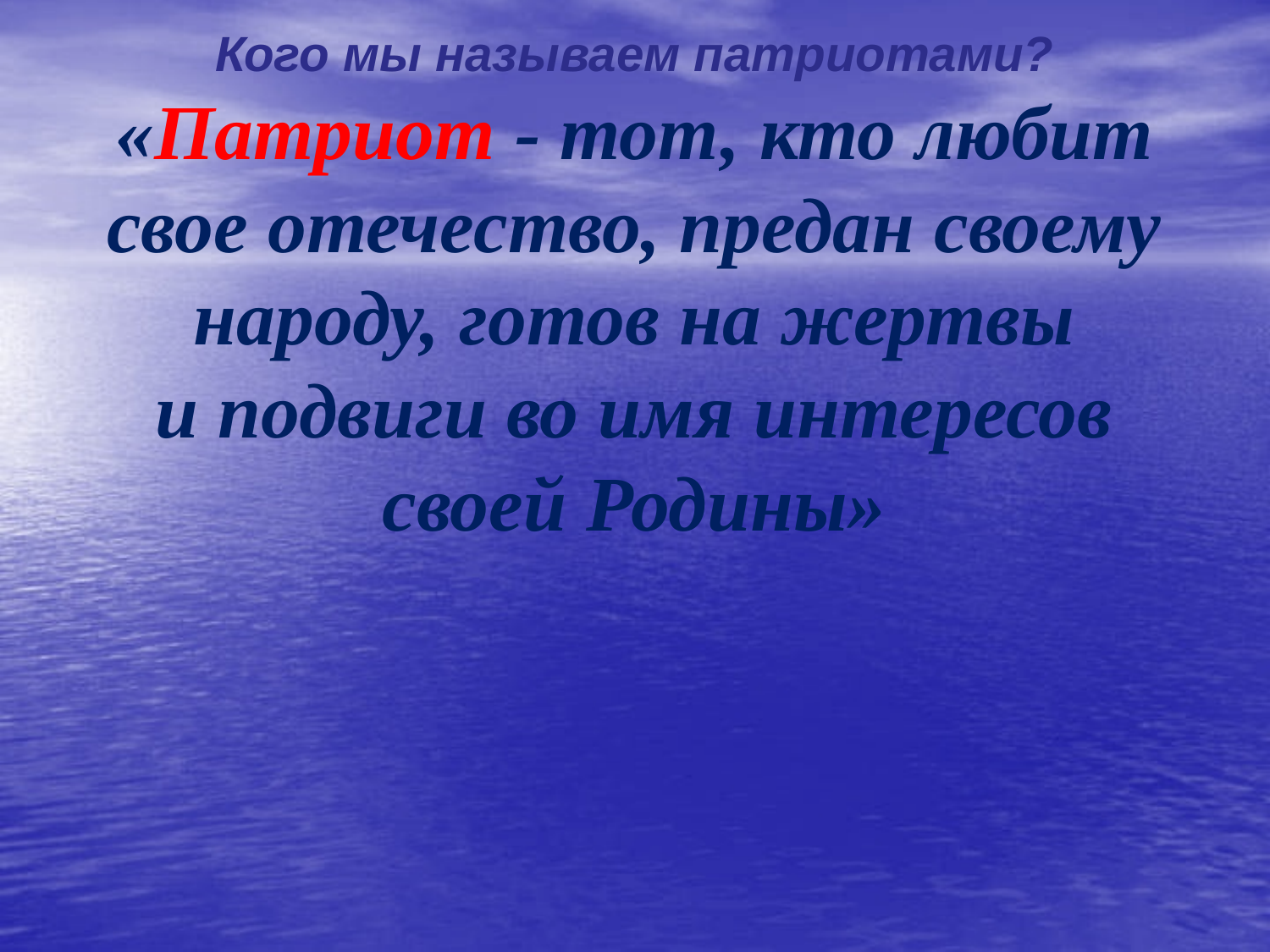

Кого мы называем патриотами?
«Патриот - тот, кто любит свое отечество, предан своему народу, готов на жертвы и подвиги во имя интересов своей Родины»